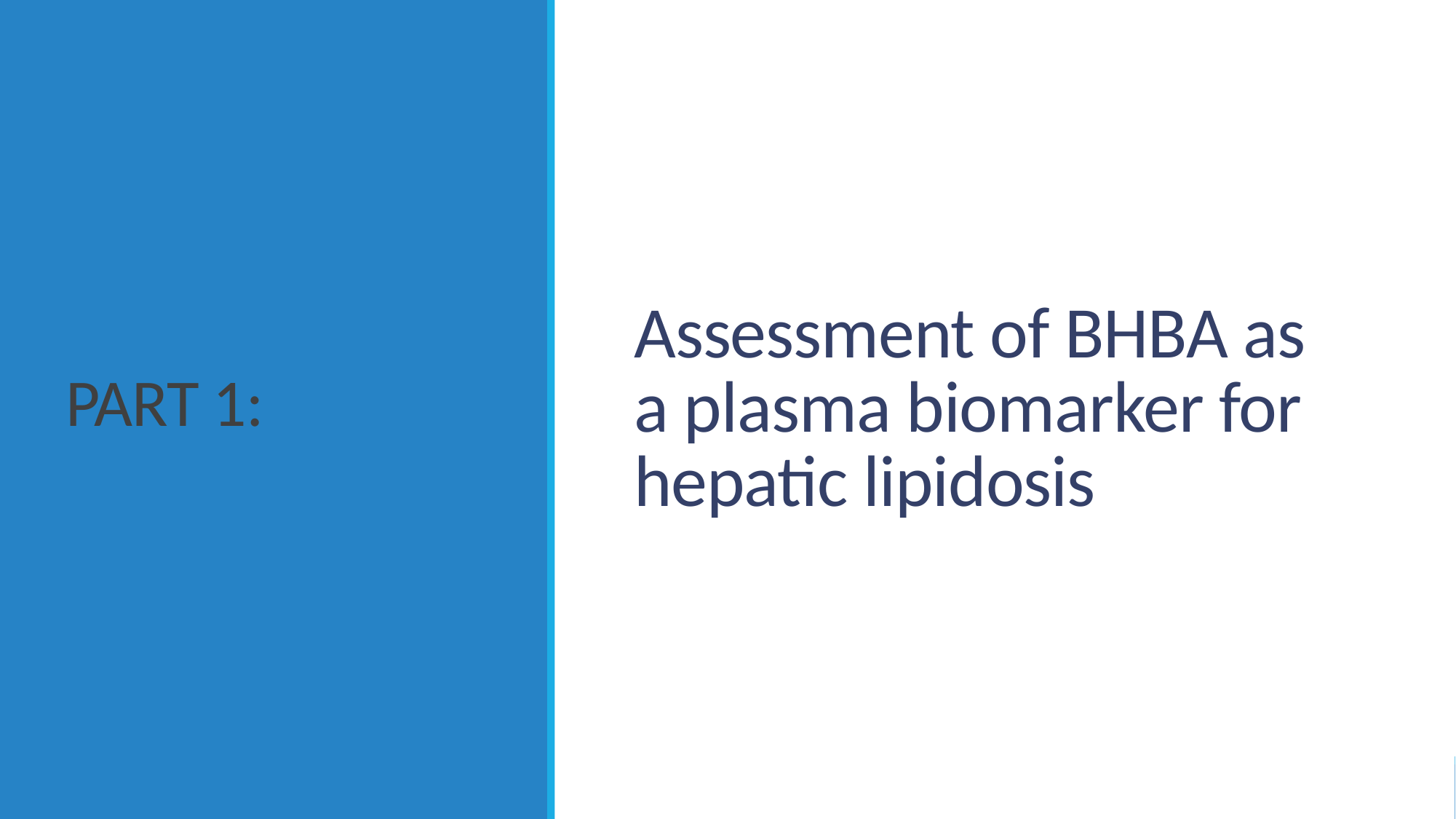

# Assessment of BHBA as a plasma biomarker for hepatic lipidosis
PART 1: